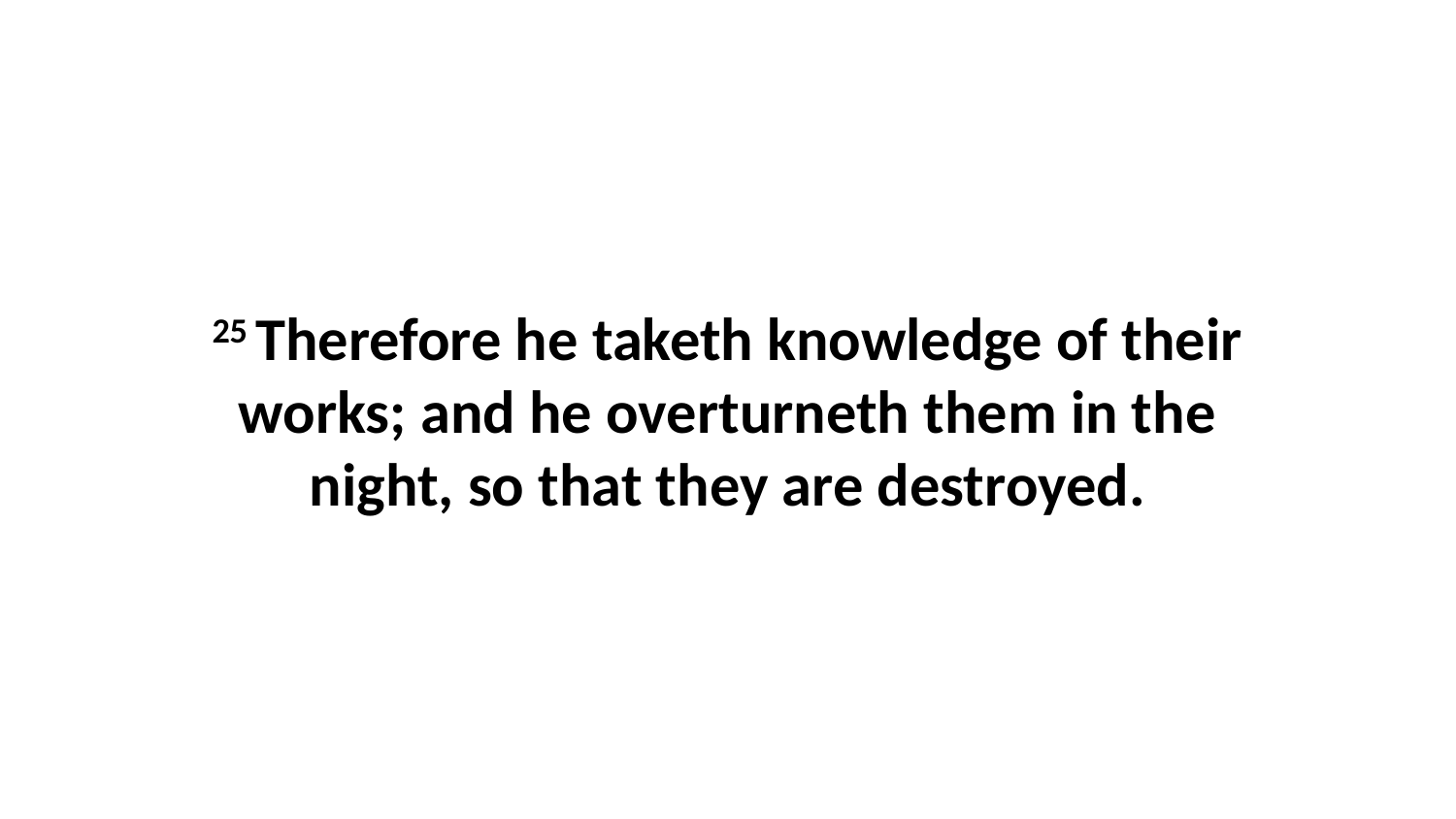

25 Therefore he taketh knowledge of their works; and he overturneth them in the night, so that they are destroyed.